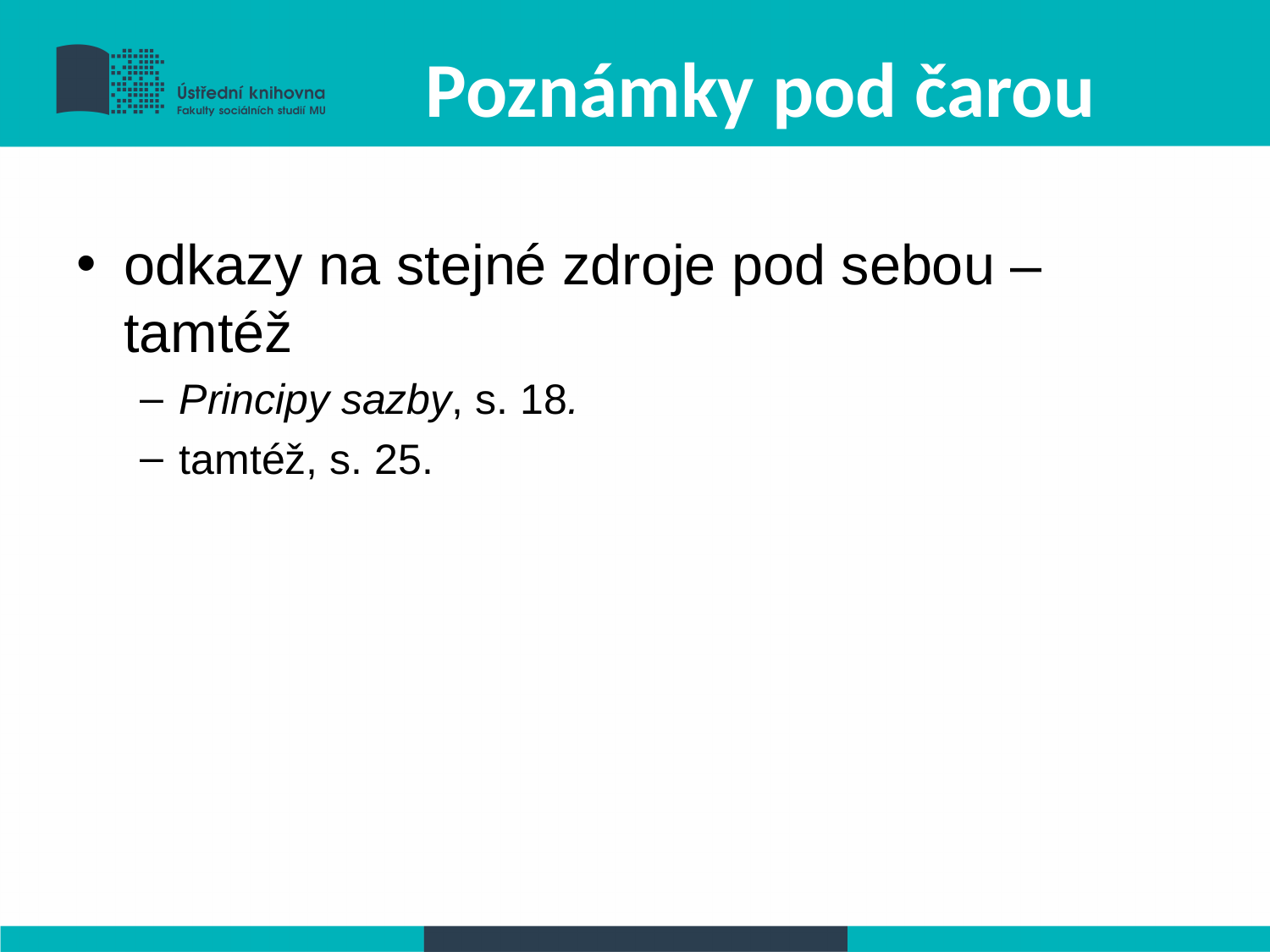

# Poznámky pod čarou
odkazy na stejné zdroje pod sebou – tamtéž
Principy sazby, s. 18.
tamtéž, s. 25.